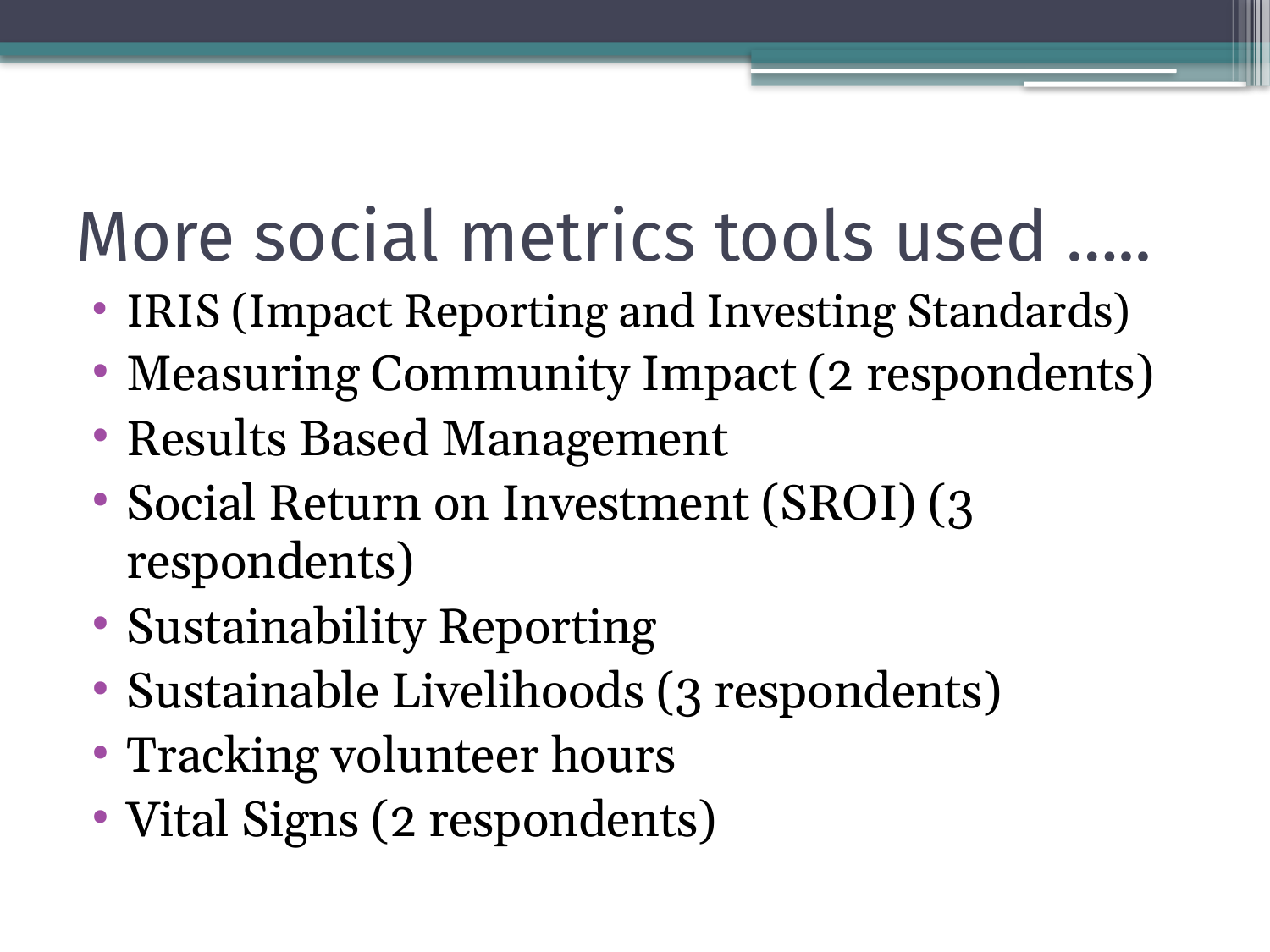

# More social metrics tools used …..
IRIS (Impact Reporting and Investing Standards)
Measuring Community Impact (2 respondents)
Results Based Management
Social Return on Investment (SROI) (3 respondents)
Sustainability Reporting
Sustainable Livelihoods (3 respondents)
Tracking volunteer hours
Vital Signs (2 respondents)